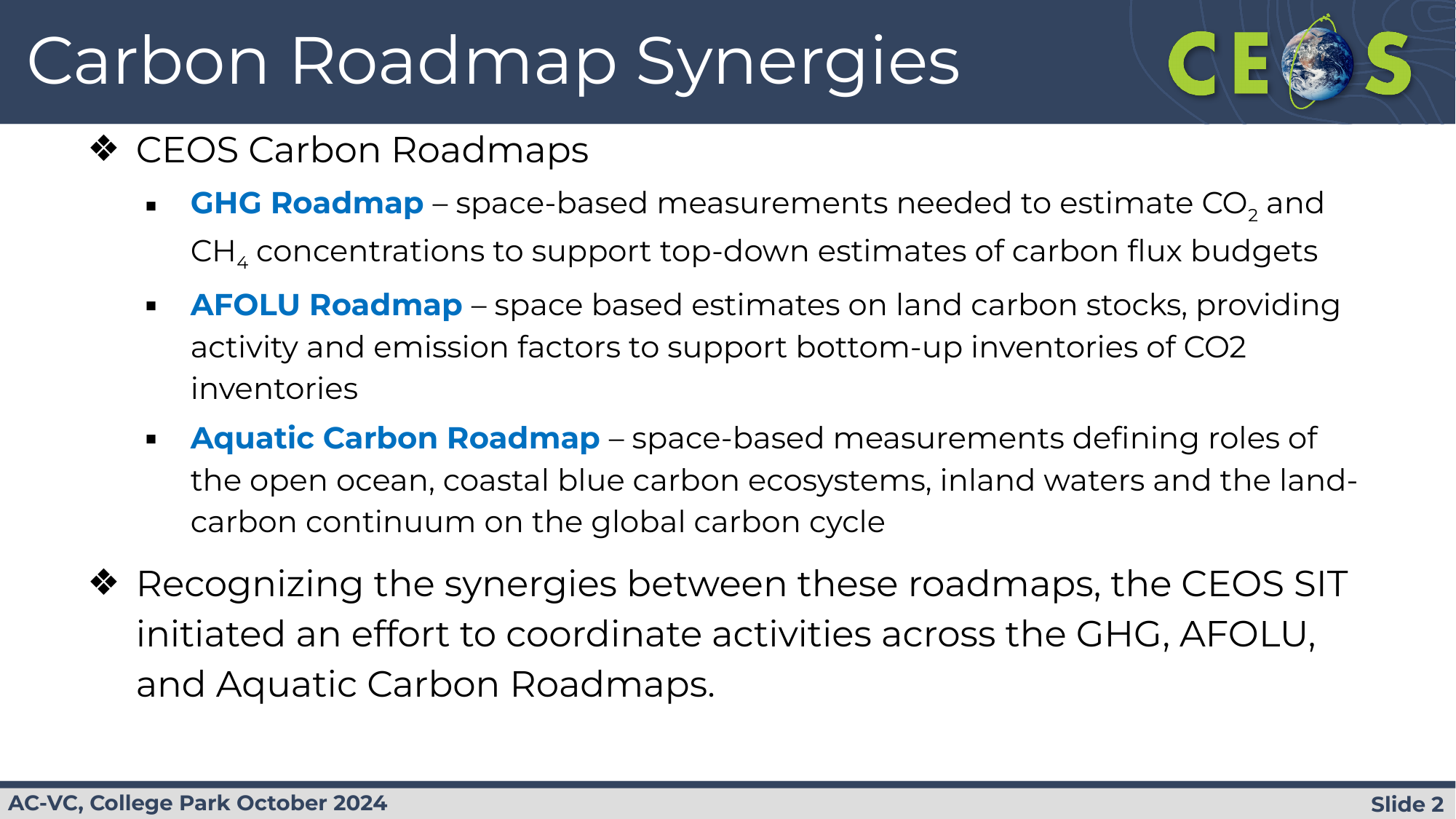

# Carbon Roadmap Synergies
CEOS Carbon Roadmaps
GHG Roadmap – space-based measurements needed to estimate CO2 and CH4 concentrations to support top-down estimates of carbon flux budgets
AFOLU Roadmap – space based estimates on land carbon stocks, providing activity and emission factors to support bottom-up inventories of CO2 inventories
Aquatic Carbon Roadmap – space-based measurements defining roles of the open ocean, coastal blue carbon ecosystems, inland waters and the land-carbon continuum on the global carbon cycle
Recognizing the synergies between these roadmaps, the CEOS SIT initiated an effort to coordinate activities across the GHG, AFOLU, and Aquatic Carbon Roadmaps.